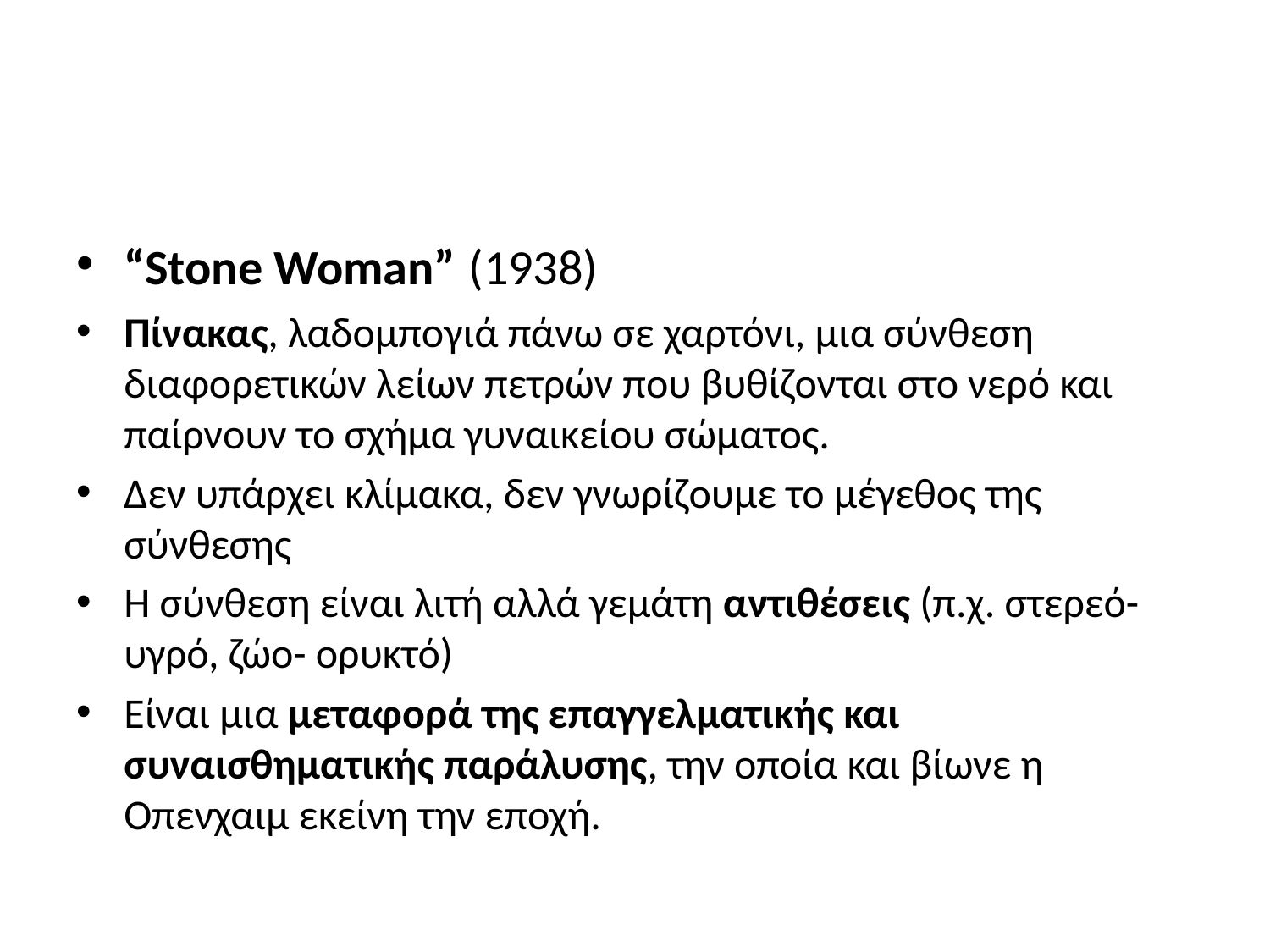

#
“Stone Woman” (1938)
Πίνακας, λαδομπογιά πάνω σε χαρτόνι, μια σύνθεση διαφορετικών λείων πετρών που βυθίζονται στο νερό και παίρνουν το σχήμα γυναικείου σώματος.
Δεν υπάρχει κλίμακα, δεν γνωρίζουμε το μέγεθος της σύνθεσης
Η σύνθεση είναι λιτή αλλά γεμάτη αντιθέσεις (π.χ. στερεό- υγρό, ζώο- ορυκτό)
Είναι μια μεταφορά της επαγγελματικής και συναισθηματικής παράλυσης, την οποία και βίωνε η Οπενχαιμ εκείνη την εποχή.